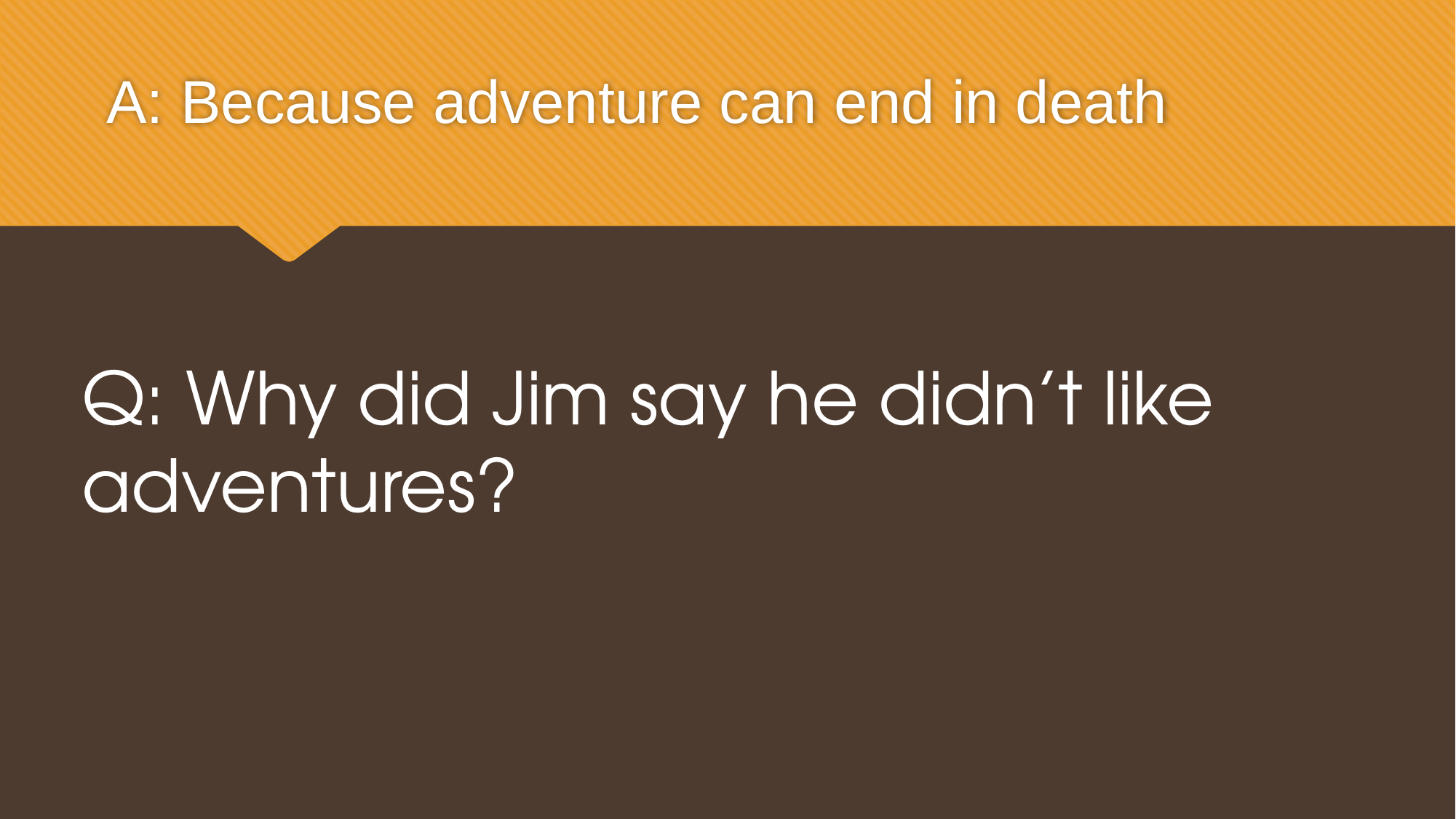

A: Because adventure can end in death
Q: Why did Jim say he didn’t like adventures?